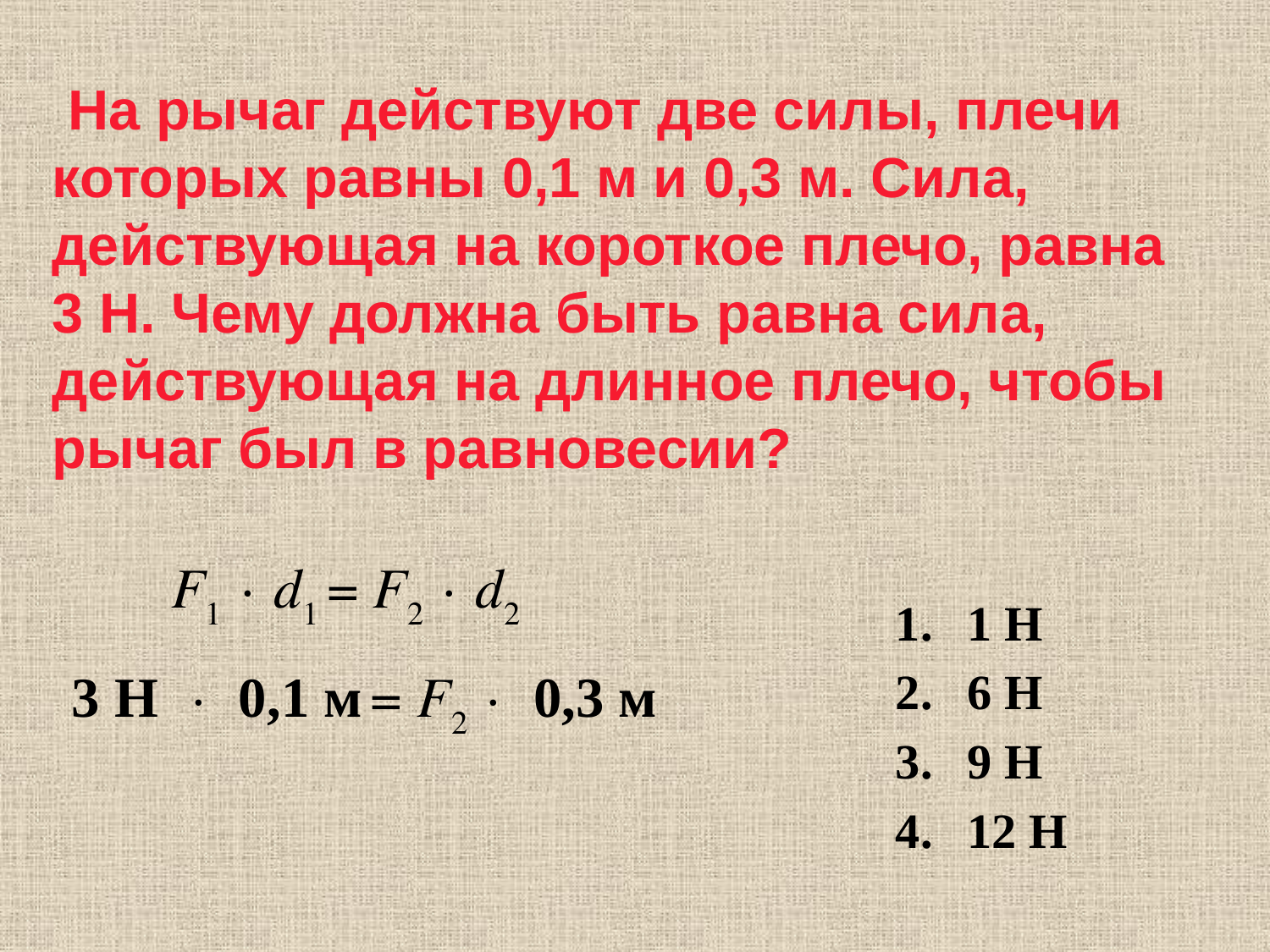

# На рычаг действуют две силы, плечи которых равны 0,1 м и 0,3 м. Сила, действующая на короткое плечо, равна 3 Н. Чему должна быть равна сила, действующая на длинное плечо, чтобы рычаг был в равновесии?
F1 · d1 = F2 · d2
1 Н
6 Н
9 Н
12 Н
3 Н  ·  0,1 м = F2 ·  0,3 м